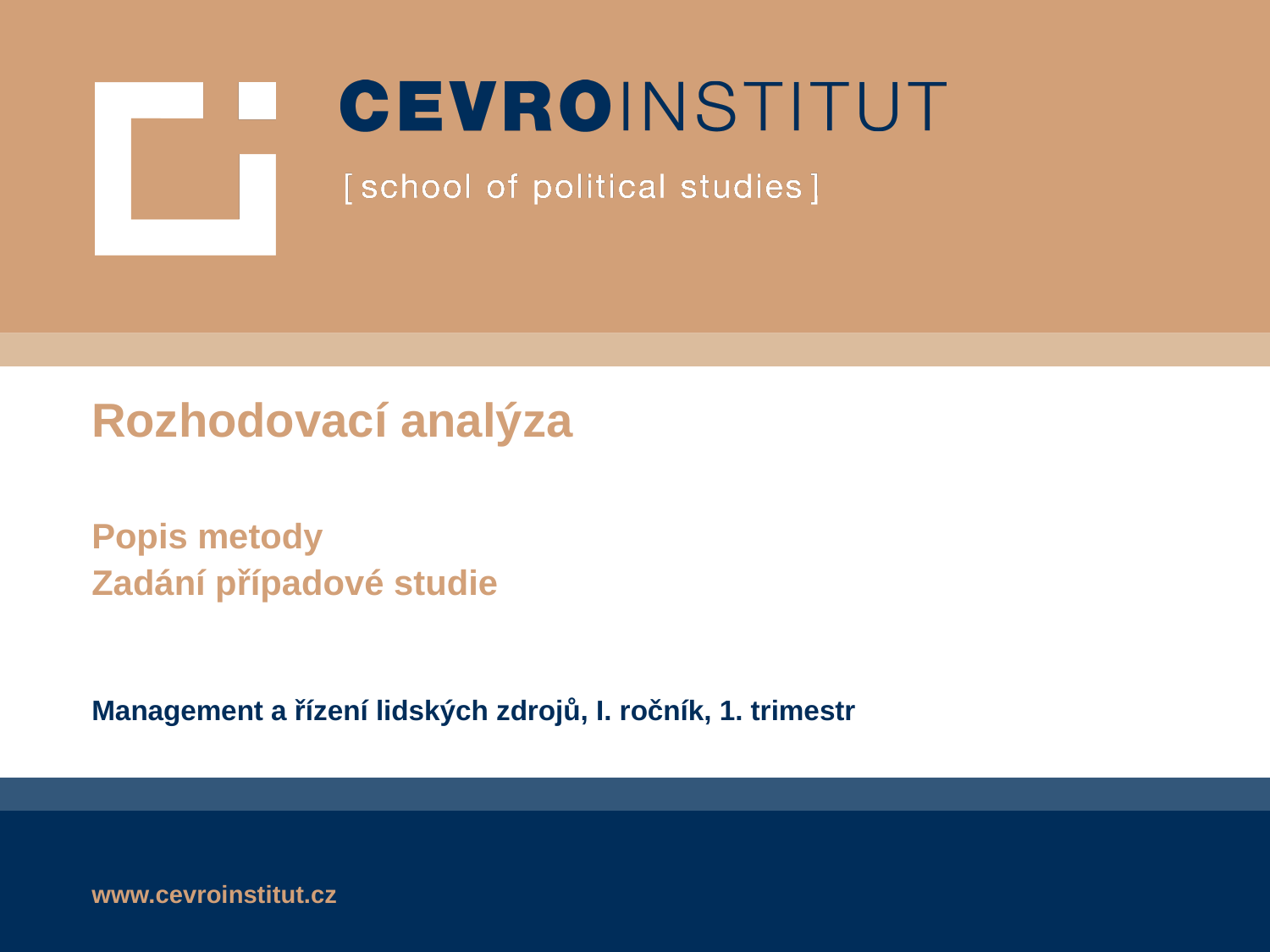

# Rozhodovací analýza Popis metody Zadání případové studie
Management a řízení lidských zdrojů, I. ročník, 1. trimestr